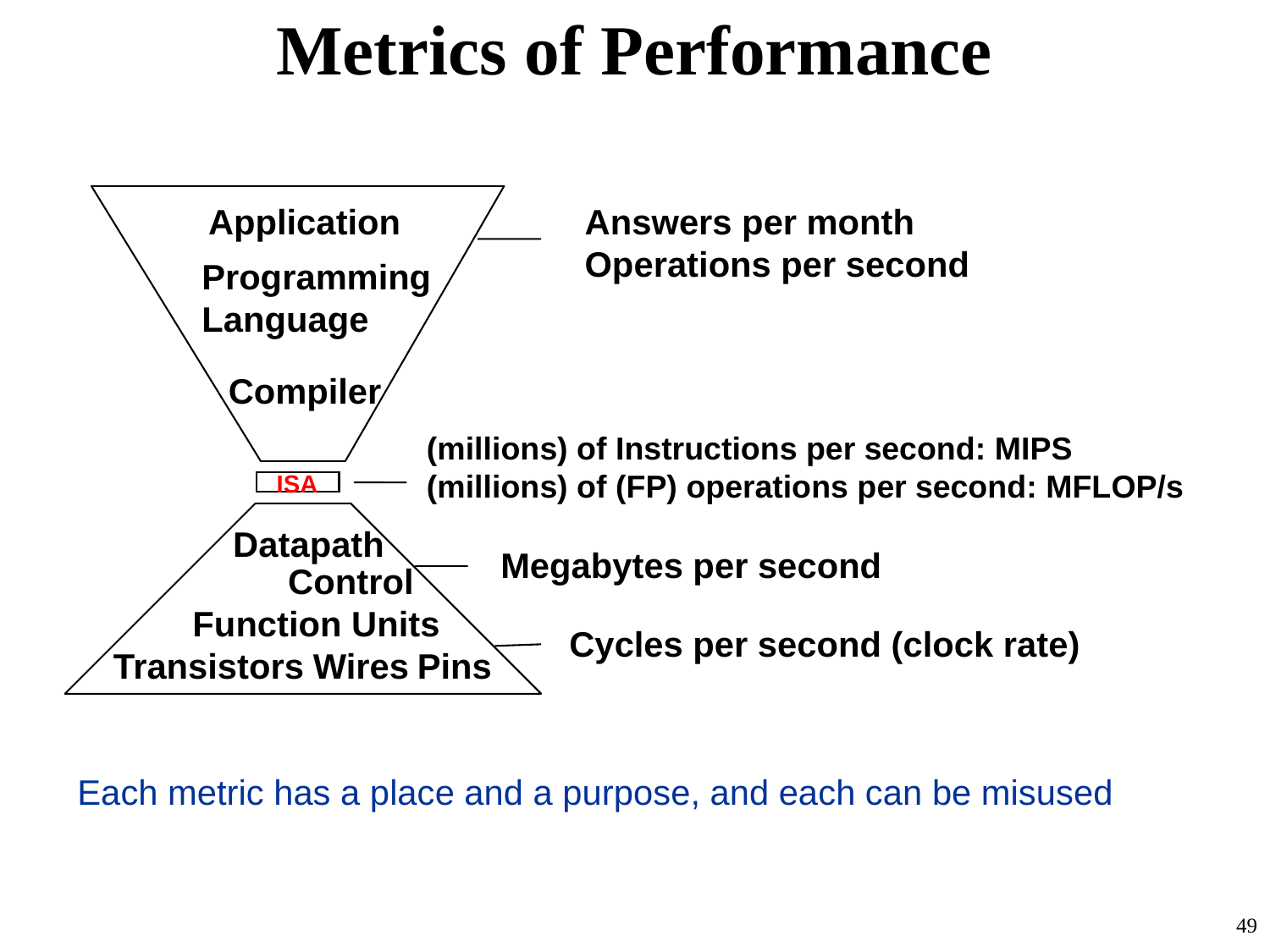

# Metrics of Performance

Application
Answers per month
Operations per second

Programming
Language
Compiler
(millions) of Instructions per second: MIPS
(millions) of (FP) operations per second: MFLOP/s
ISA

Datapath
Megabytes per second
Control

Function Units
Cycles per second (clock rate)
Transistors
 Wires
Pins

Each metric has a place and a purpose, and each can be misused
49